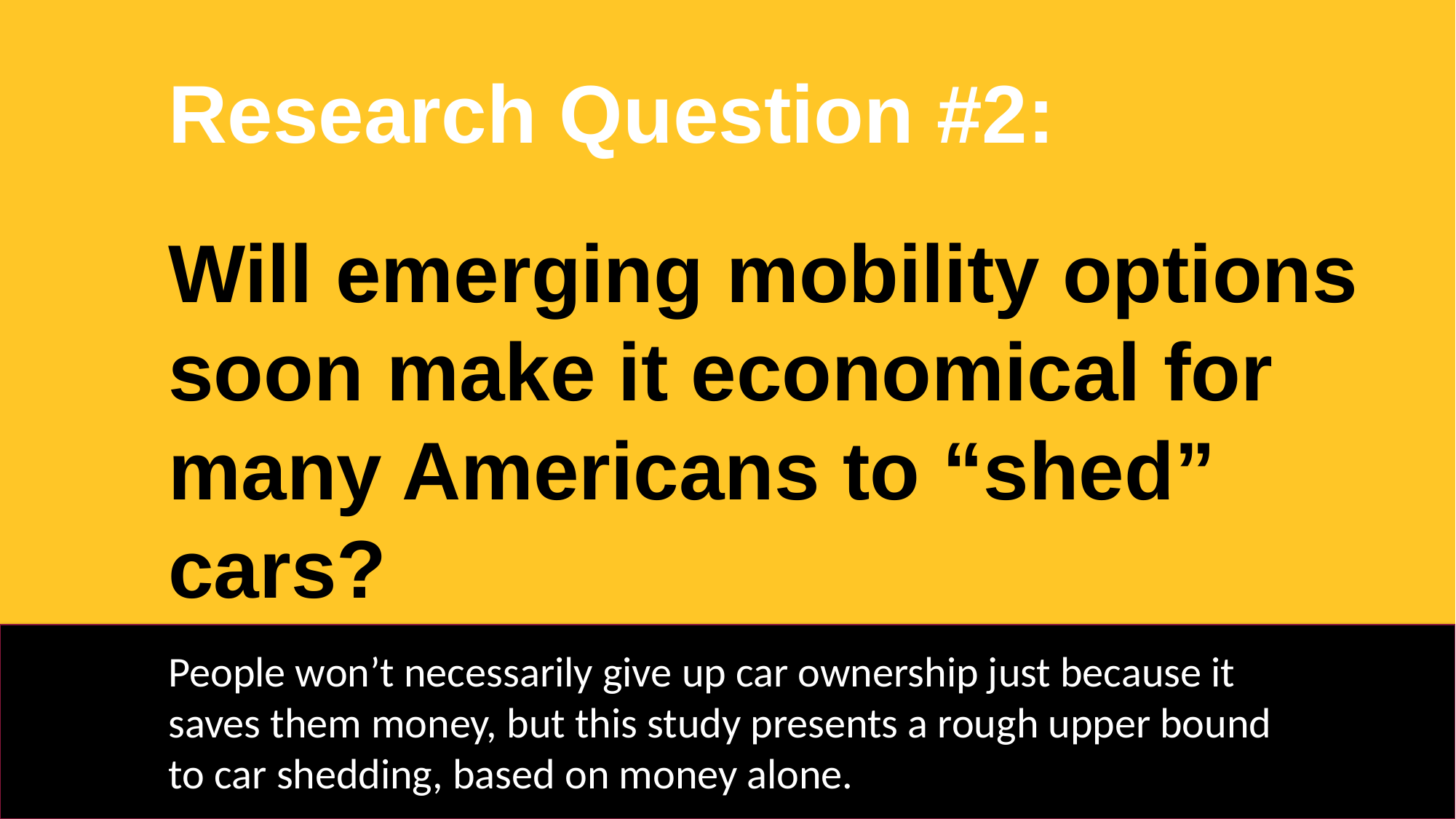

Research Question #2:
Will emerging mobility options soon make it economical for many Americans to “shed” cars?

People won’t necessarily give up car ownership just because it saves them money, but this study presents a rough upper bound to car shedding, based on money alone.